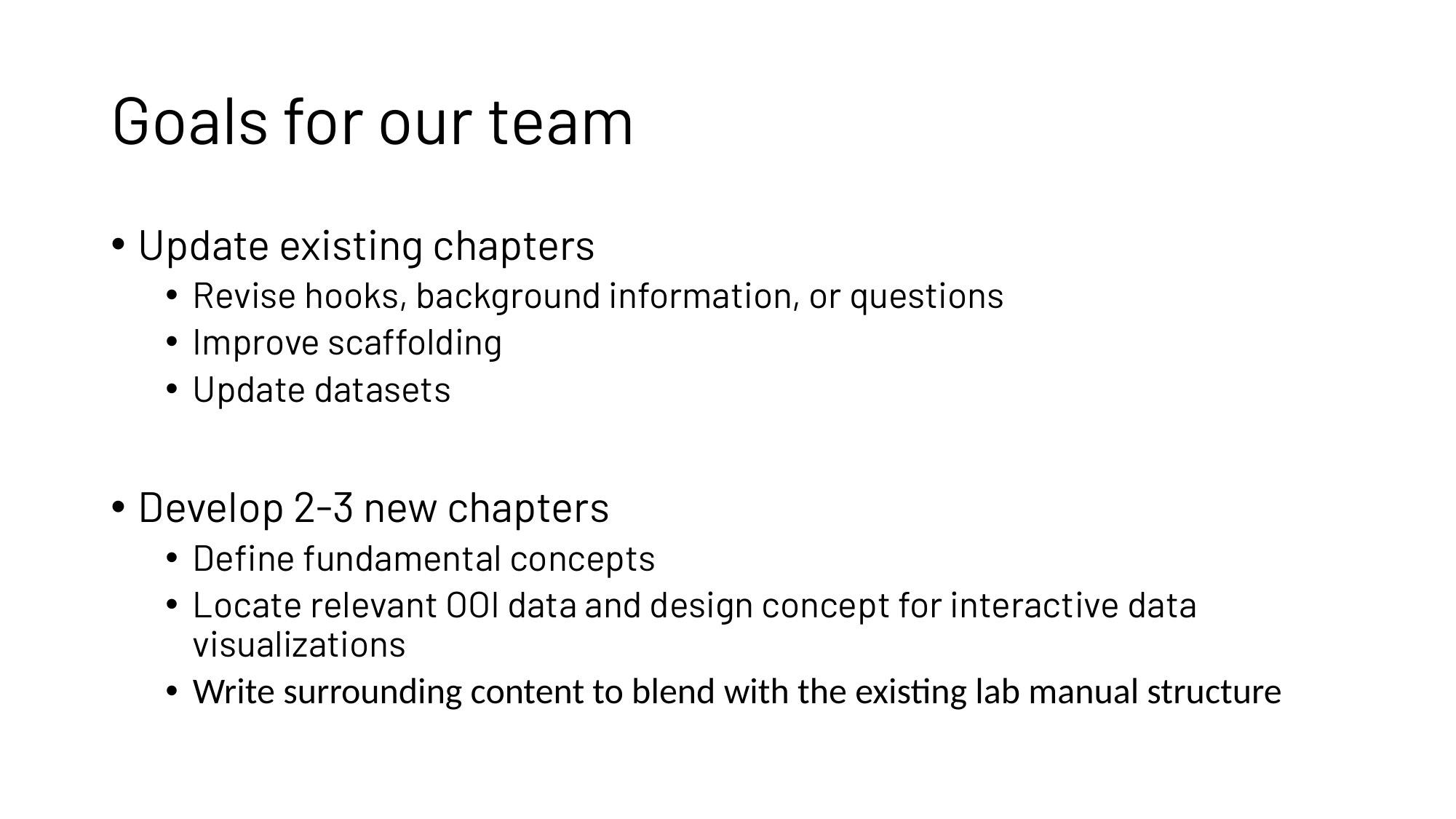

# Goals for our team
Update existing chapters
Revise hooks, background information, or questions
Improve scaffolding
Update datasets

Develop 2-3 new chapters
Define fundamental concepts
Locate relevant OOI data and design concept for interactive data visualizations
Write surrounding content to blend with the existing lab manual structure